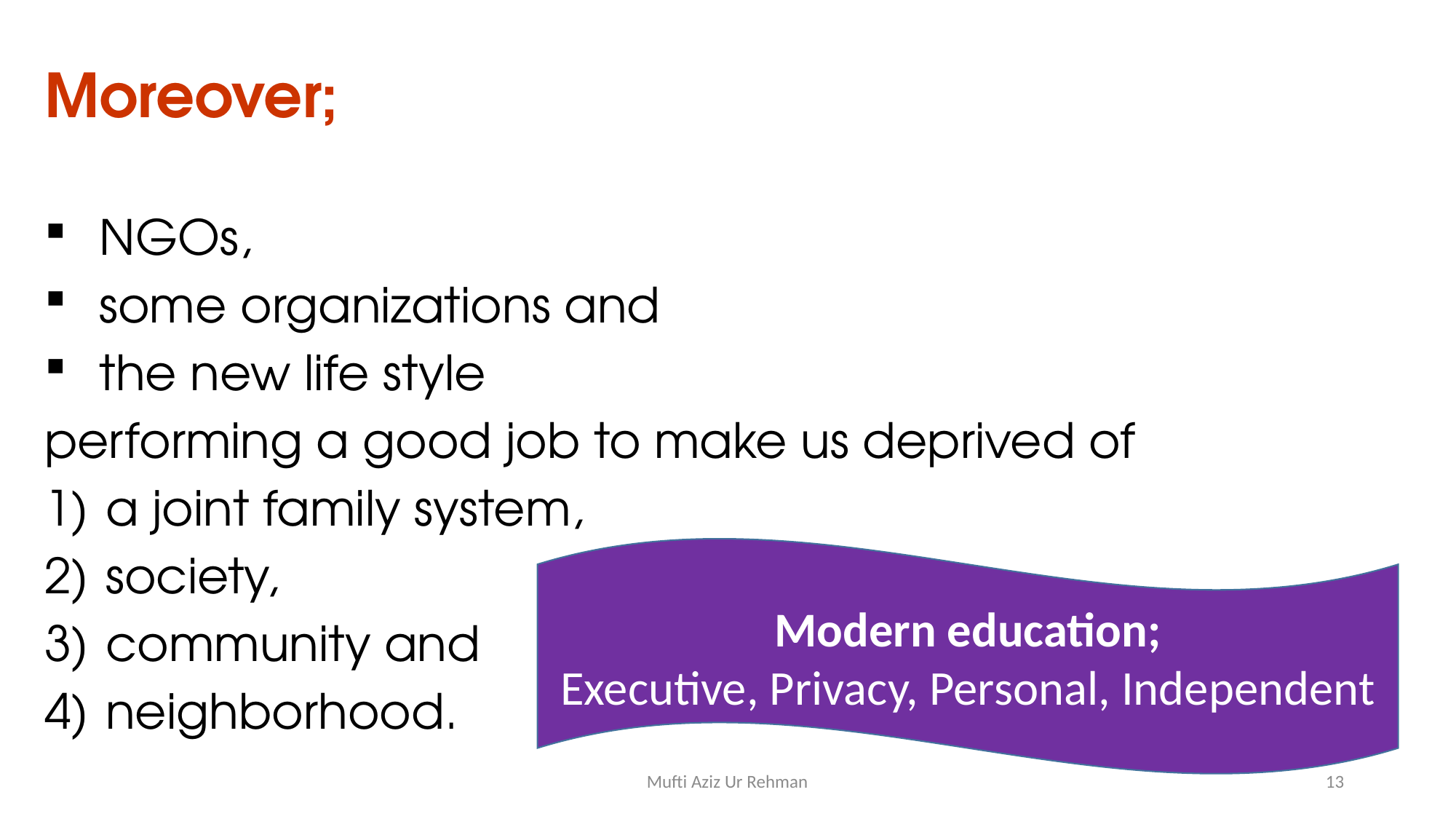

Moreover;

NGOs,
some organizations and
the new life style
performing a good job to make us deprived of
a joint family system,
society,
community and
neighborhood.
Modern education;
Executive, Privacy, Personal, Independent
Mufti Aziz Ur Rehman
13